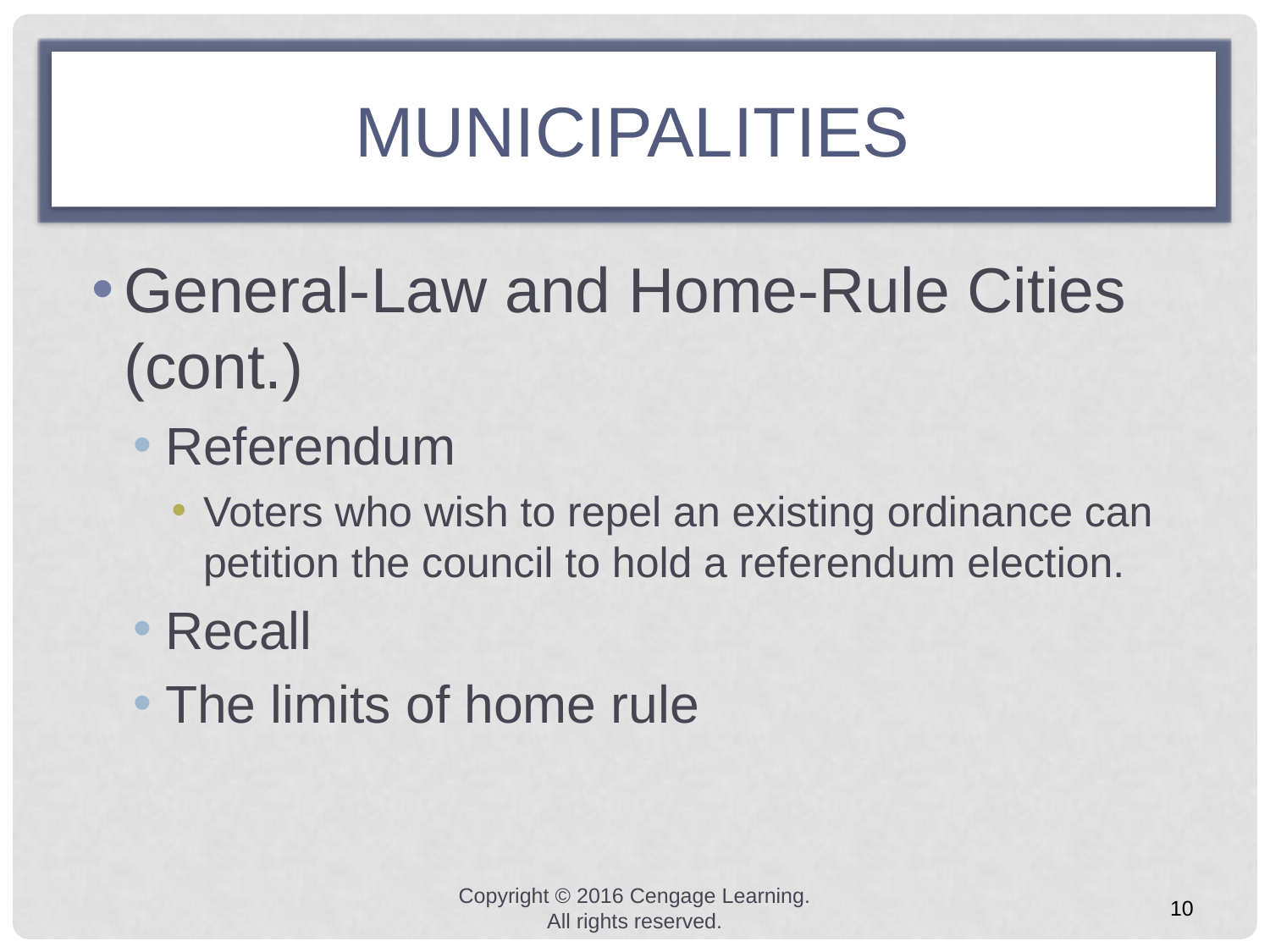

# MUNICIPALITIES
General-Law and Home-Rule Cities (cont.)
Referendum
Voters who wish to repel an existing ordinance can petition the council to hold a referendum election.
Recall
The limits of home rule

Copyright © 2016 Cengage Learning. All rights reserved.
10